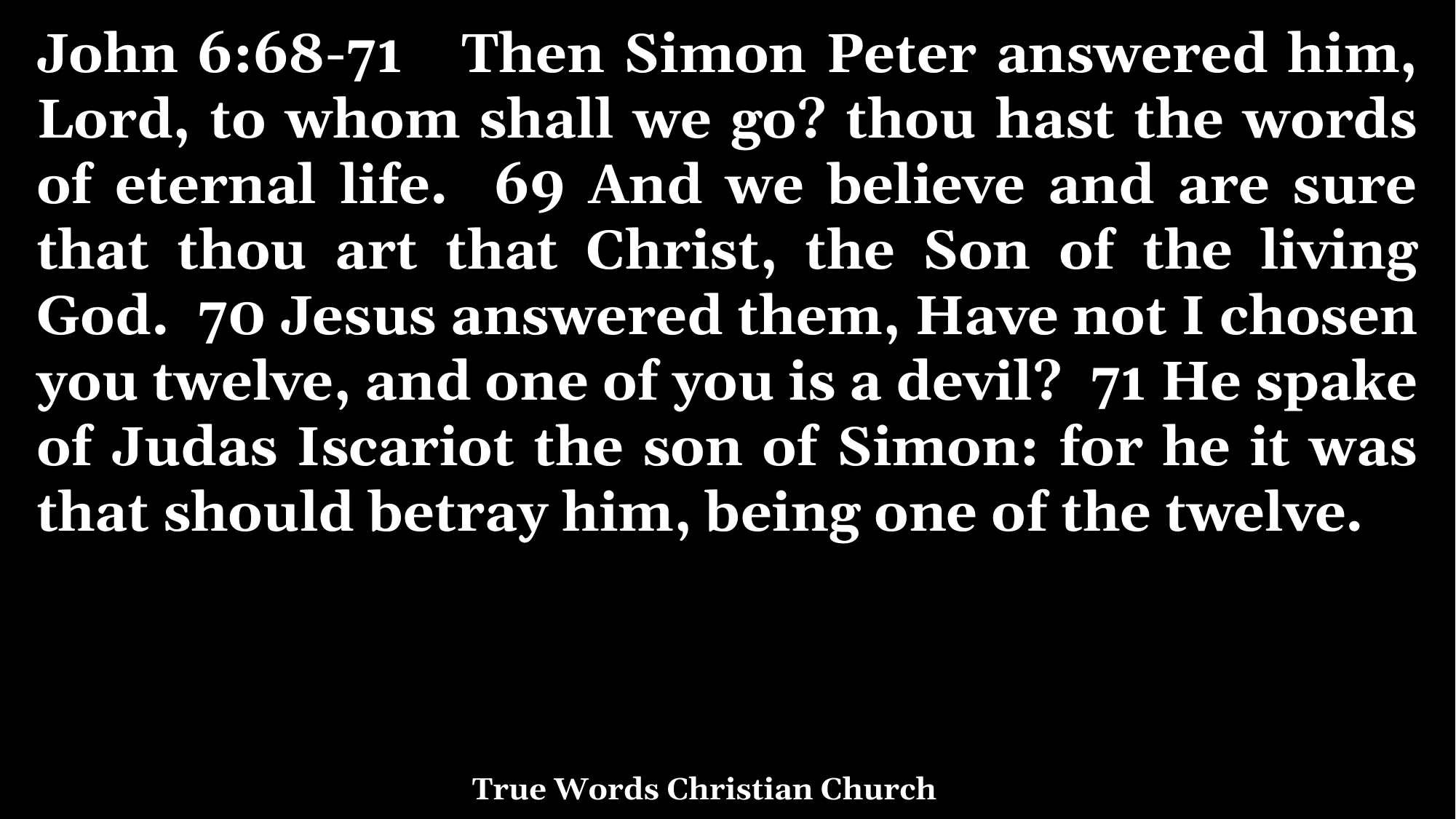

John 6:68-71   Then Simon Peter answered him, Lord, to whom shall we go? thou hast the words of eternal life.  69 And we believe and are sure that thou art that Christ, the Son of the living God.  70 Jesus answered them, Have not I chosen you twelve, and one of you is a devil?  71 He spake of Judas Iscariot the son of Simon: for he it was that should betray him, being one of the twelve.
True Words Christian Church